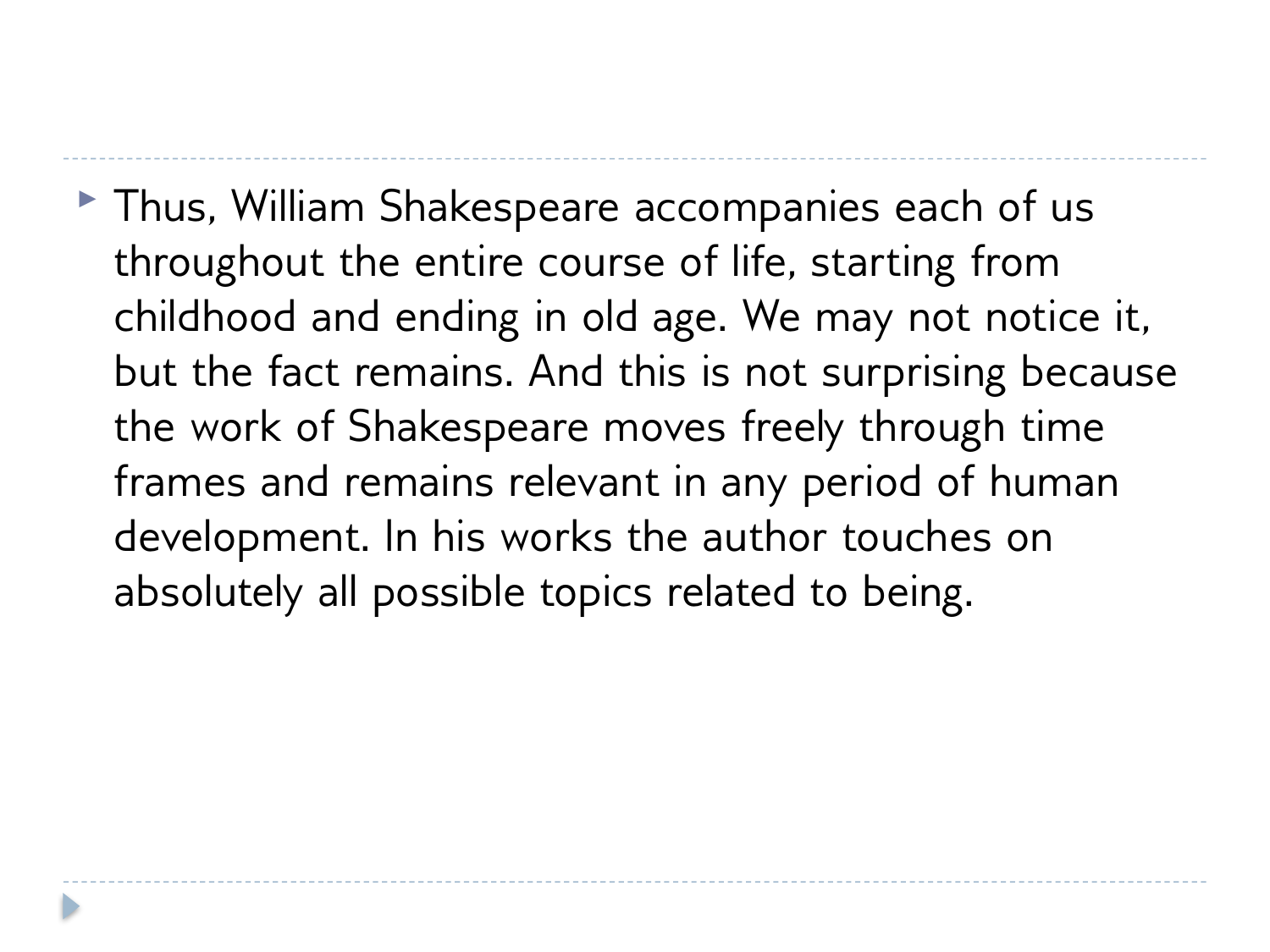

#
Thus, William Shakespeare accompanies each of us throughout the entire course of life, starting from childhood and ending in old age. We may not notice it, but the fact remains. And this is not surprising because the work of Shakespeare moves freely through time frames and remains relevant in any period of human development. In his works the author touches on absolutely all possible topics related to being.